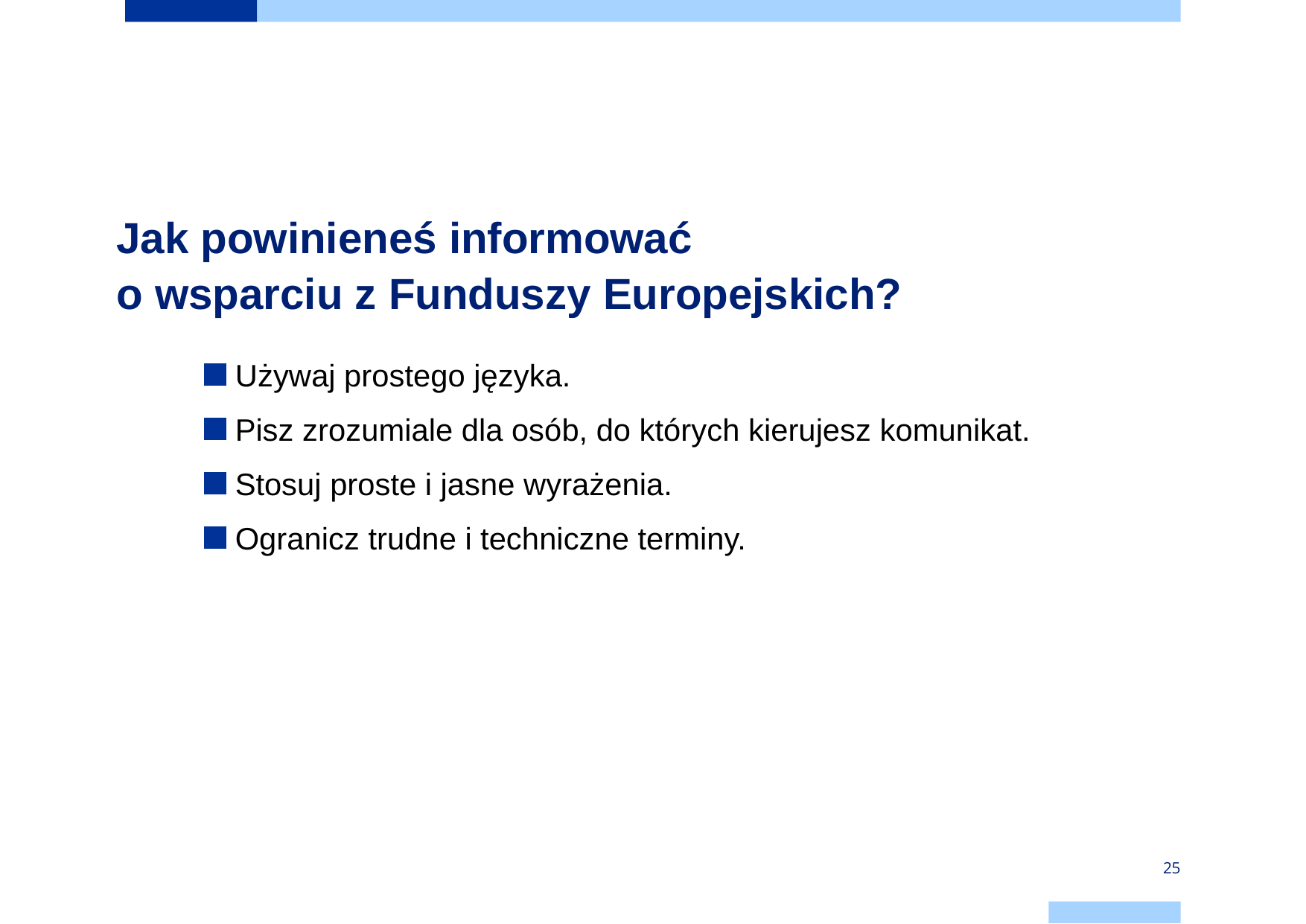

# Jak powinieneś informować o wsparciu z Funduszy Europejskich?
Używaj prostego języka.
Pisz zrozumiale dla osób, do których kierujesz komunikat.
Stosuj proste i jasne wyrażenia.
Ogranicz trudne i techniczne terminy.

25